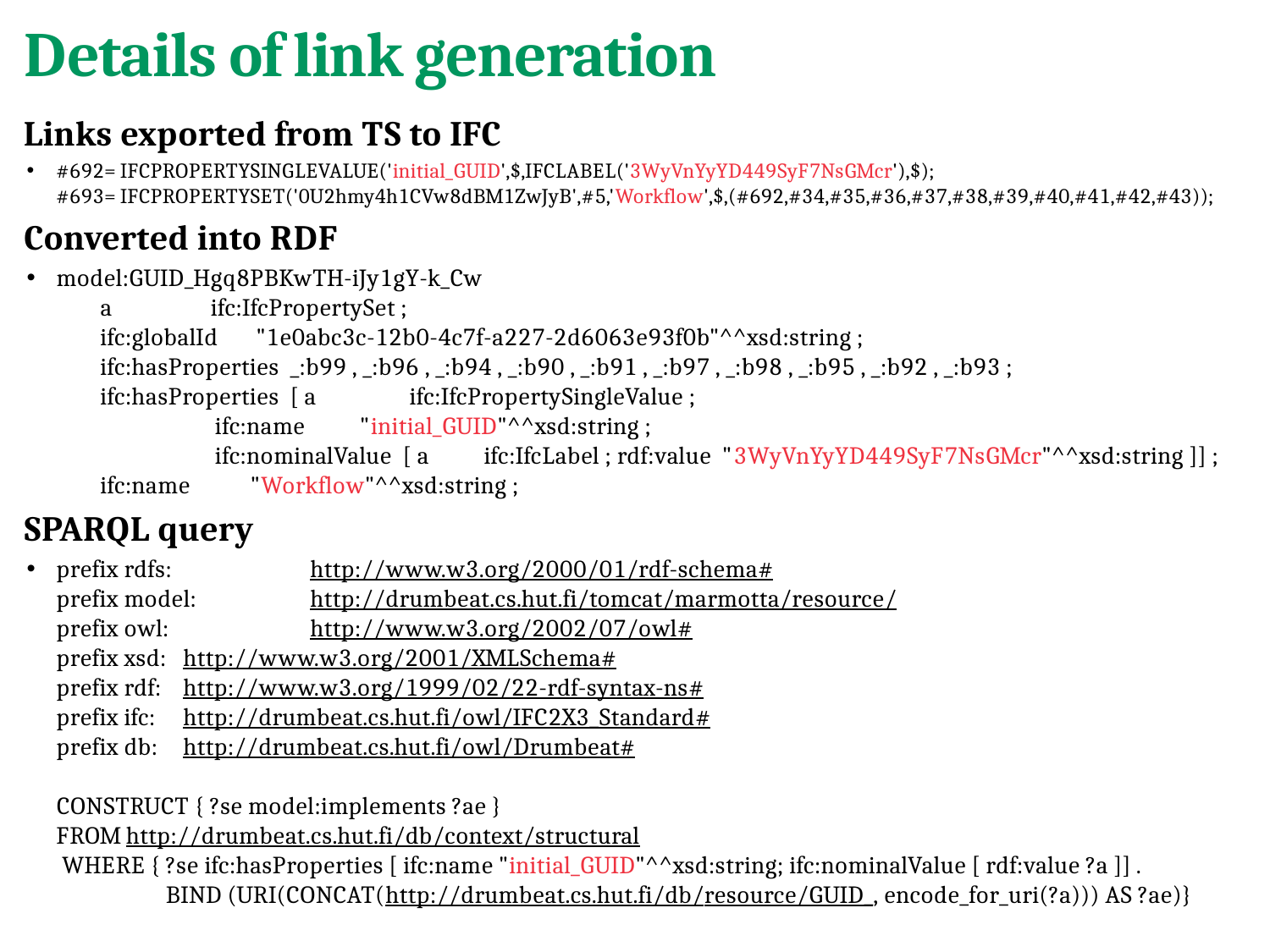

# Details of link generation
Links exported from TS to IFC
#692= IFCPROPERTYSINGLEVALUE('initial_GUID',$,IFCLABEL('3WyVnYyYD449SyF7NsGMcr'),$);
#693= IFCPROPERTYSET('0U2hmy4h1CVw8dBM1ZwJyB',#5,'Workflow',$,(#692,#34,#35,#36,#37,#38,#39,#40,#41,#42,#43));
Converted into RDF
model:GUID_Hgq8PBKwTH-iJy1gY-k_Cw
        a                  ifc:IfcPropertySet ;
        ifc:globalId       "1e0abc3c-12b0-4c7f-a227-2d6063e93f0b"^^xsd:string ;
        ifc:hasProperties  _:b99 , _:b96 , _:b94 , _:b90 , _:b91 , _:b97 , _:b98 , _:b95 , _:b92 , _:b93 ;
        ifc:hasProperties  [ a                 ifc:IfcPropertySingleValue ;
                             ifc:name          "initial_GUID"^^xsd:string ;
                             ifc:nominalValue  [ a          ifc:IfcLabel ; rdf:value  "3WyVnYyYD449SyF7NsGMcr"^^xsd:string ]] ;
        ifc:name           "Workflow"^^xsd:string ;
SPARQL query
prefix rdfs:  	http://www.w3.org/2000/01/rdf-schema#
prefix model: 	http://drumbeat.cs.hut.fi/tomcat/marmotta/resource/
prefix owl:   	http://www.w3.org/2002/07/owl#
prefix xsd:   	http://www.w3.org/2001/XMLSchema#
prefix rdf:   	http://www.w3.org/1999/02/22-rdf-syntax-ns#
prefix ifc:   	http://drumbeat.cs.hut.fi/owl/IFC2X3_Standard#
prefix db:   	http://drumbeat.cs.hut.fi/owl/Drumbeat#
CONSTRUCT { ?se model:implements ?ae }
FROM http://drumbeat.cs.hut.fi/db/context/structural
 WHERE { ?se ifc:hasProperties [ ifc:name "initial_GUID"^^xsd:string; ifc:nominalValue [ rdf:value ?a ]] .
                    BIND (URI(CONCAT(http://drumbeat.cs.hut.fi/db/resource/GUID_, encode_for_uri(?a))) AS ?ae)}